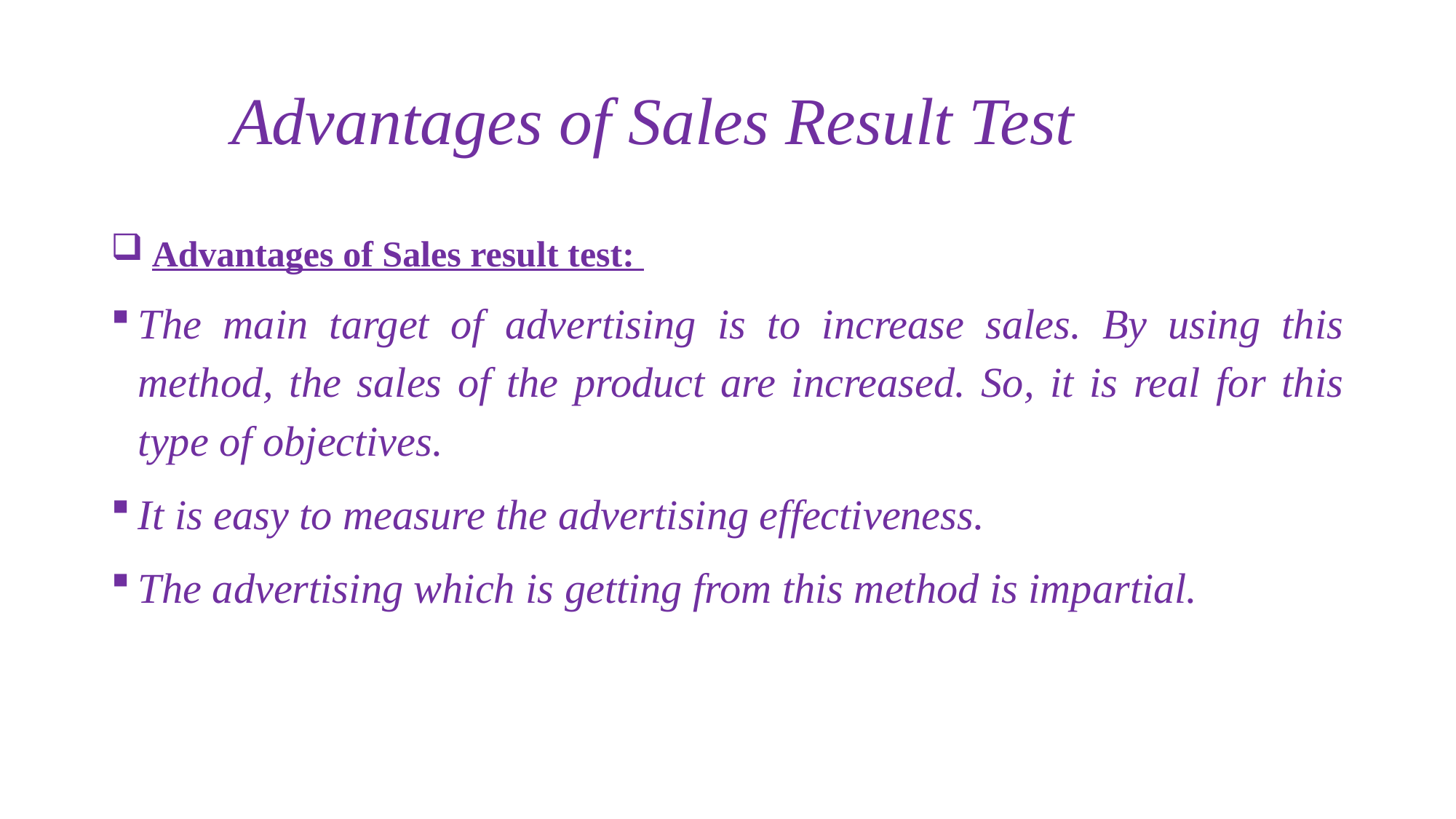

# Advantages of Sales Result Test
Advantages of Sales result test:
The main target of advertising is to increase sales. By using this method, the sales of the product are increased. So, it is real for this type of objectives.
It is easy to measure the advertising effectiveness.
The advertising which is getting from this method is impartial.